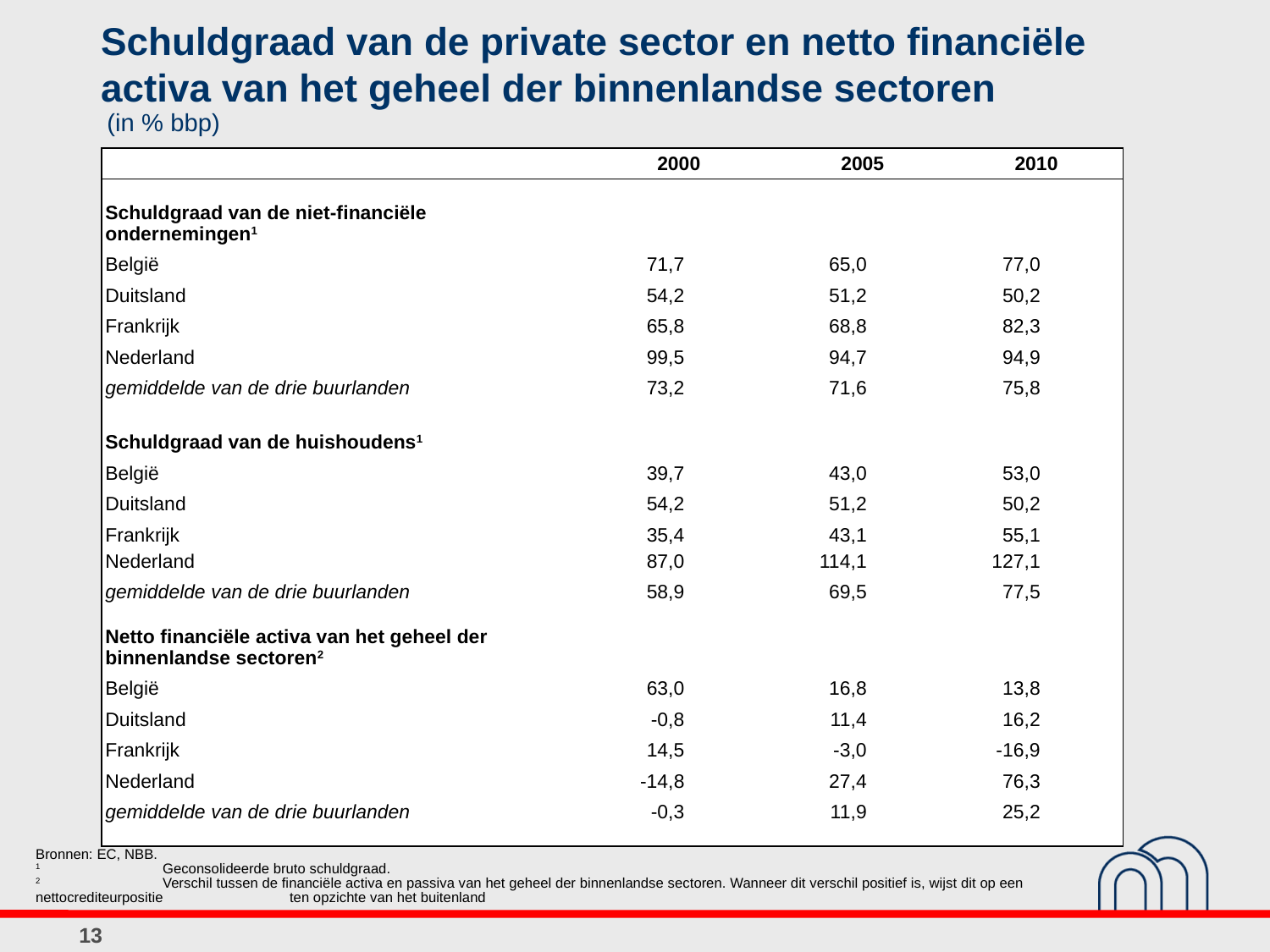

# Schuldgraad van de private sector en netto financiële activa van het geheel der binnenlandse sectoren
(in % bbp)
|  | 2000 | 2005 | 2010 |
| --- | --- | --- | --- |
|  |  |  |  |
| Schuldgraad van de niet-financiële ondernemingen1 |  |  |  |
| België | 71,7 | 65,0 | 77,0 |
| Duitsland | 54,2 | 51,2 | 50,2 |
| Frankrijk | 65,8 | 68,8 | 82,3 |
| Nederland | 99,5 | 94,7 | 94,9 |
| gemiddelde van de drie buurlanden | 73,2 | 71,6 | 75,8 |
|  |  |  |  |
| Schuldgraad van de huishoudens1 |  |  |  |
| België | 39,7 | 43,0 | 53,0 |
| Duitsland | 54,2 | 51,2 | 50,2 |
| Frankrijk | 35,4 | 43,1 | 55,1 |
| Nederland | 87,0 | 114,1 | 127,1 |
| gemiddelde van de drie buurlanden | 58,9 | 69,5 | 77,5 |
|  |  |  |  |
| Netto financiële activa van het geheel der binnenlandse sectoren2 |  |  |  |
| België | 63,0 | 16,8 | 13,8 |
| Duitsland | -0,8 | 11,4 | 16,2 |
| Frankrijk | 14,5 | -3,0 | -16,9 |
| Nederland | -14,8 | 27,4 | 76,3 |
| gemiddelde van de drie buurlanden | -0,3 | 11,9 | 25,2 |
|  |  |  |  |
| Bronnen: EC, NBB. 1 Geconsolideerde bruto schuldgraad. 2 Verschil tussen de financiële activa en passiva van het geheel der binnenlandse sectoren. Wanneer dit verschil positief is, wijst dit op een nettocrediteurpositie ten opzichte van het buitenland |
| --- |
13